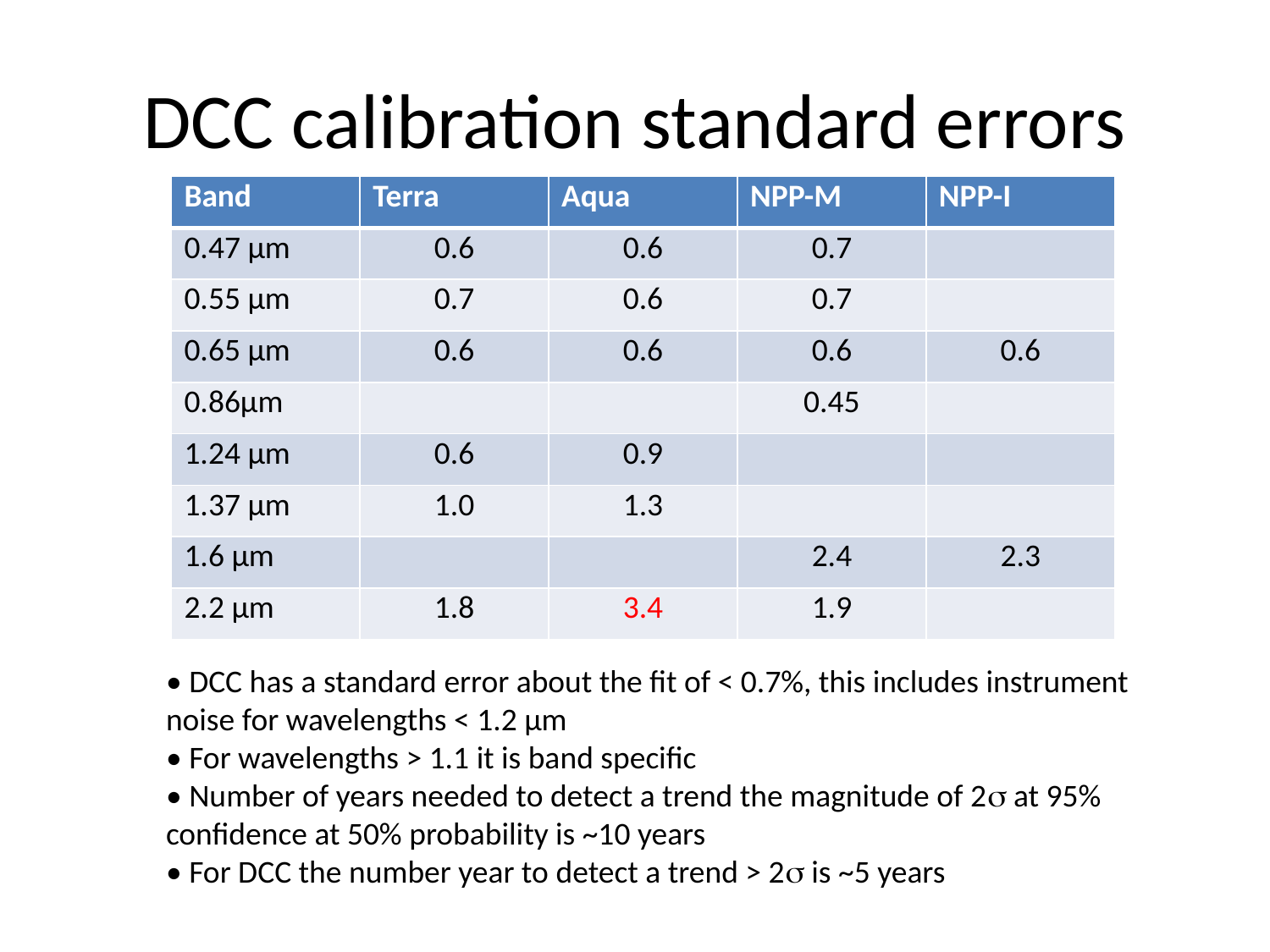

# DCC calibration standard errors
| Band | Terra | Aqua | NPP-M | NPP-I |
| --- | --- | --- | --- | --- |
| 0.47 µm | 0.6 | 0.6 | 0.7 |  |
| 0.55 µm | 0.7 | 0.6 | 0.7 |  |
| 0.65 µm | 0.6 | 0.6 | 0.6 | 0.6 |
| 0.86µm |  |  | 0.45 |  |
| 1.24 µm | 0.6 | 0.9 |  |  |
| 1.37 µm | 1.0 | 1.3 |  |  |
| 1.6 µm |  |  | 2.4 | 2.3 |
| 2.2 µm | 1.8 | 3.4 | 1.9 |  |
• DCC has a standard error about the fit of < 0.7%, this includes instrument noise for wavelengths < 1.2 µm
• For wavelengths > 1.1 it is band specific
• Number of years needed to detect a trend the magnitude of 2σ at 95% confidence at 50% probability is ~10 years
• For DCC the number year to detect a trend > 2σ is ~5 years